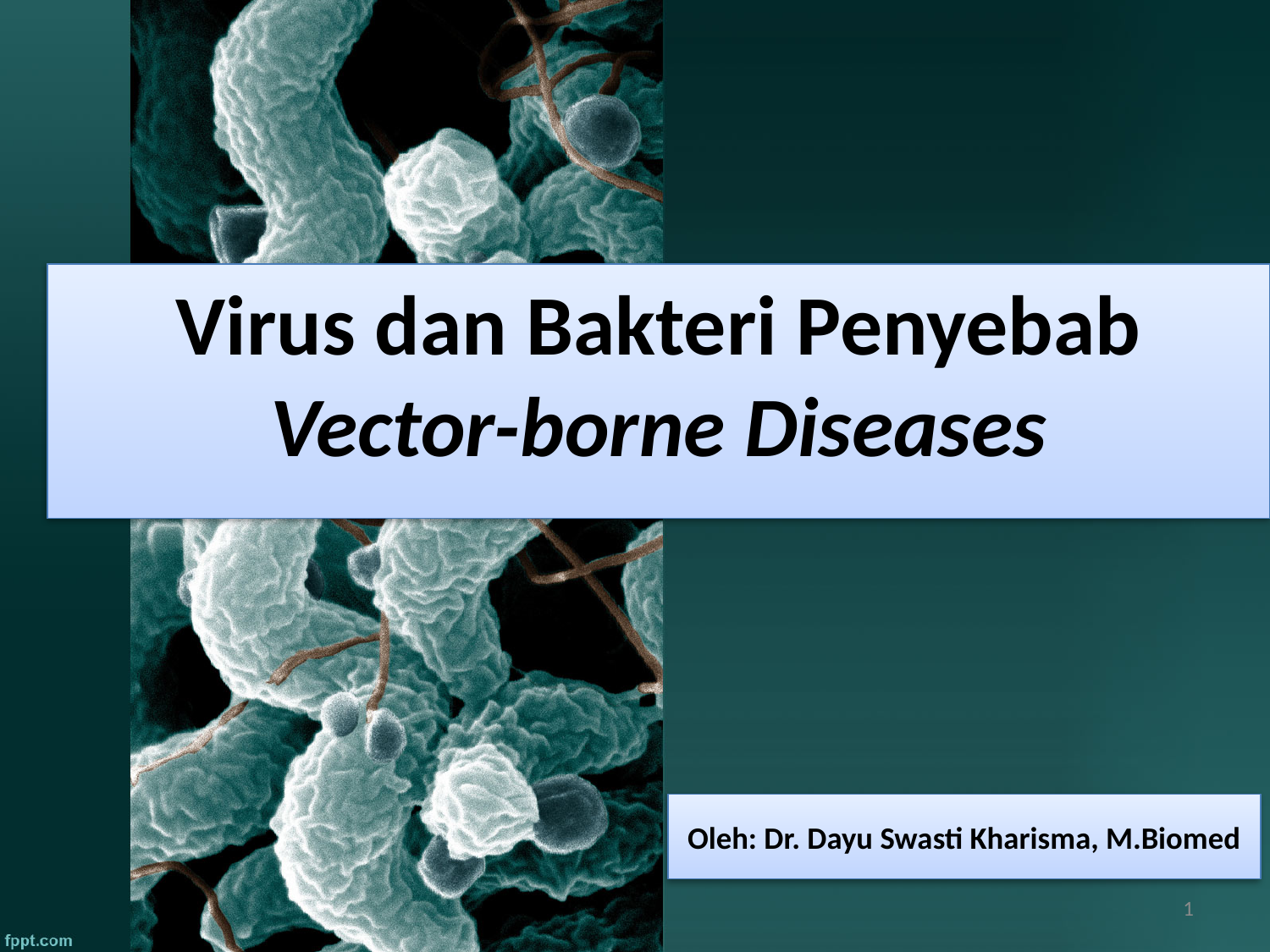

Virus dan Bakteri Penyebab Vector-borne Diseases
# Oleh: Dr. Dayu Swasti Kharisma, M.Biomed
1